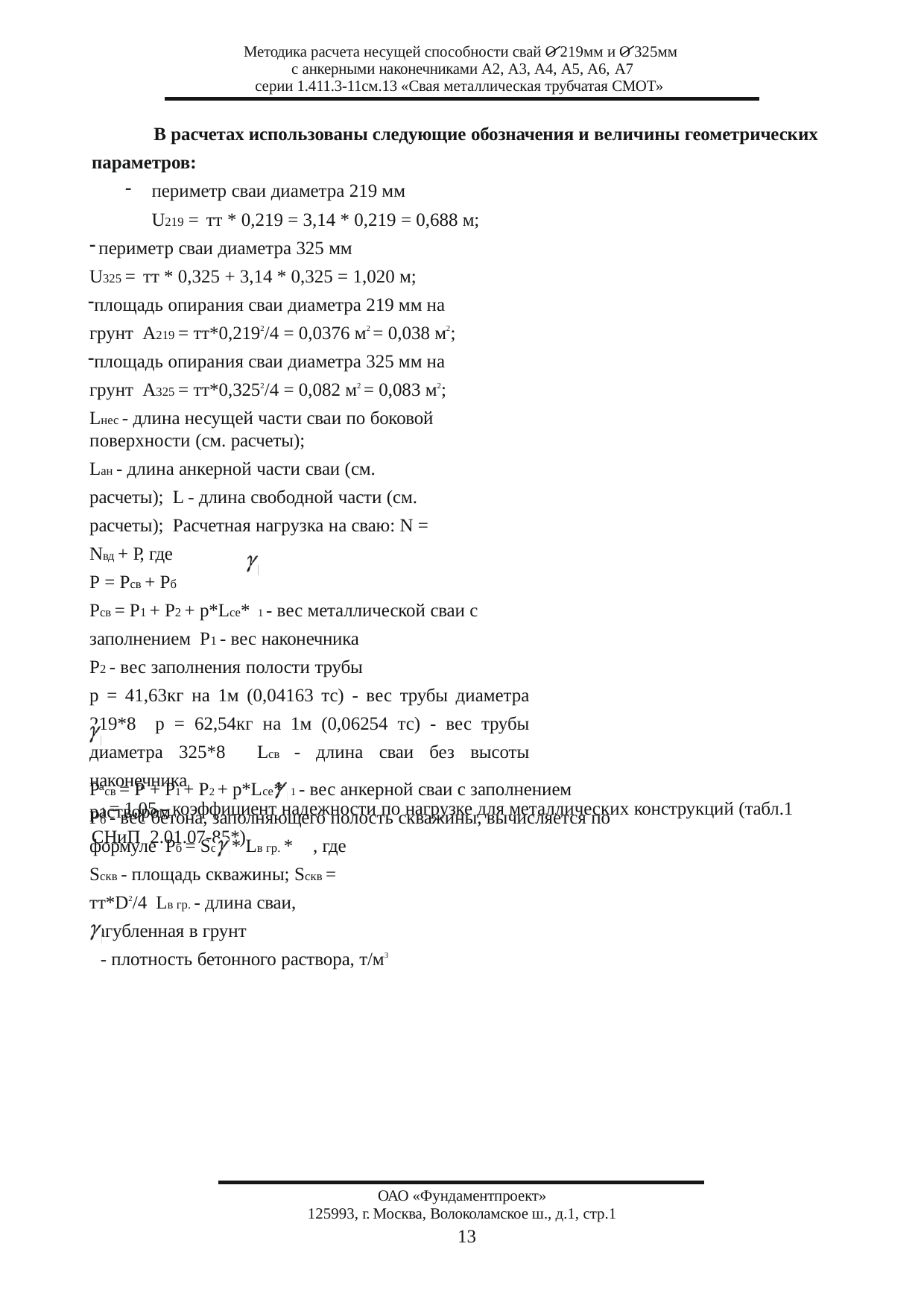

Методика расчета несущей способности свай О 219мм и О 325мм  с анкерными наконечниками А2, А3, А4, А5, А6, А7
серии 1.411.3-11см.13 «Свая металлическая трубчатая СМОТ»

В расчетах использованы следующие обозначения и величины геометрических  параметров:
периметр сваи диаметра 219 мм
U219 = тт * 0,219 = 3,14 * 0,219 = 0,688 м;
периметр сваи диаметра 325 мм
U325 = тт * 0,325 + 3,14 * 0,325 = 1,020 м;
площадь опирания сваи диаметра 219 мм на грунт  А219 = тт*0,2192/4 = 0,0376 м2 = 0,038 м2;
площадь опирания сваи диаметра 325 мм на грунт  А325 = тт*0,3252/4 = 0,082 м2 = 0,083 м2;
Lнес - длина несущей части сваи по боковой поверхности (см. расчеты);
Lан - длина анкерной части сваи (см. расчеты);  L - длина свободной части (см. расчеты);  Расчетная нагрузка на сваю: N = Nвд + Р, где
Р = Рсв + Рб
Рсв = Р1 + Р2 + р*Lсе* 1 - вес металлической сваи с заполнением  Р1 - вес наконечника
Р2 - вес заполнения полости трубы
р = 41,63кг на 1м (0,04163 тс) - вес трубы диаметра 219*8  р = 62,54кг на 1м (0,06254 тс) - вес трубы диаметра 325*8  Lсв - длина сваи без высоты наконечника
1 = 1,05 - коэффициент надежности по нагрузке для металлических конструкций (табл.1 СНиП  2.01.07-85*)

а	а
Р св = Р + Р1 + Р2 + р*Lсе* 1 - вес анкерной сваи с заполнением раствором

Рб - вес бетона, заполняющего полость скважины, вычисляется по формуле  Рб = Sскв * Lв гр. *	, где
Sскв - площадь скважины; Sскв = тт*D2/4  Lв гр. - длина сваи, загубленная в грунт
- плотность бетонного раствора, т/м3

ОАО «Фундаментпроект»
125993, г. Москва, Волоколамское ш., д.1, стр.1
13